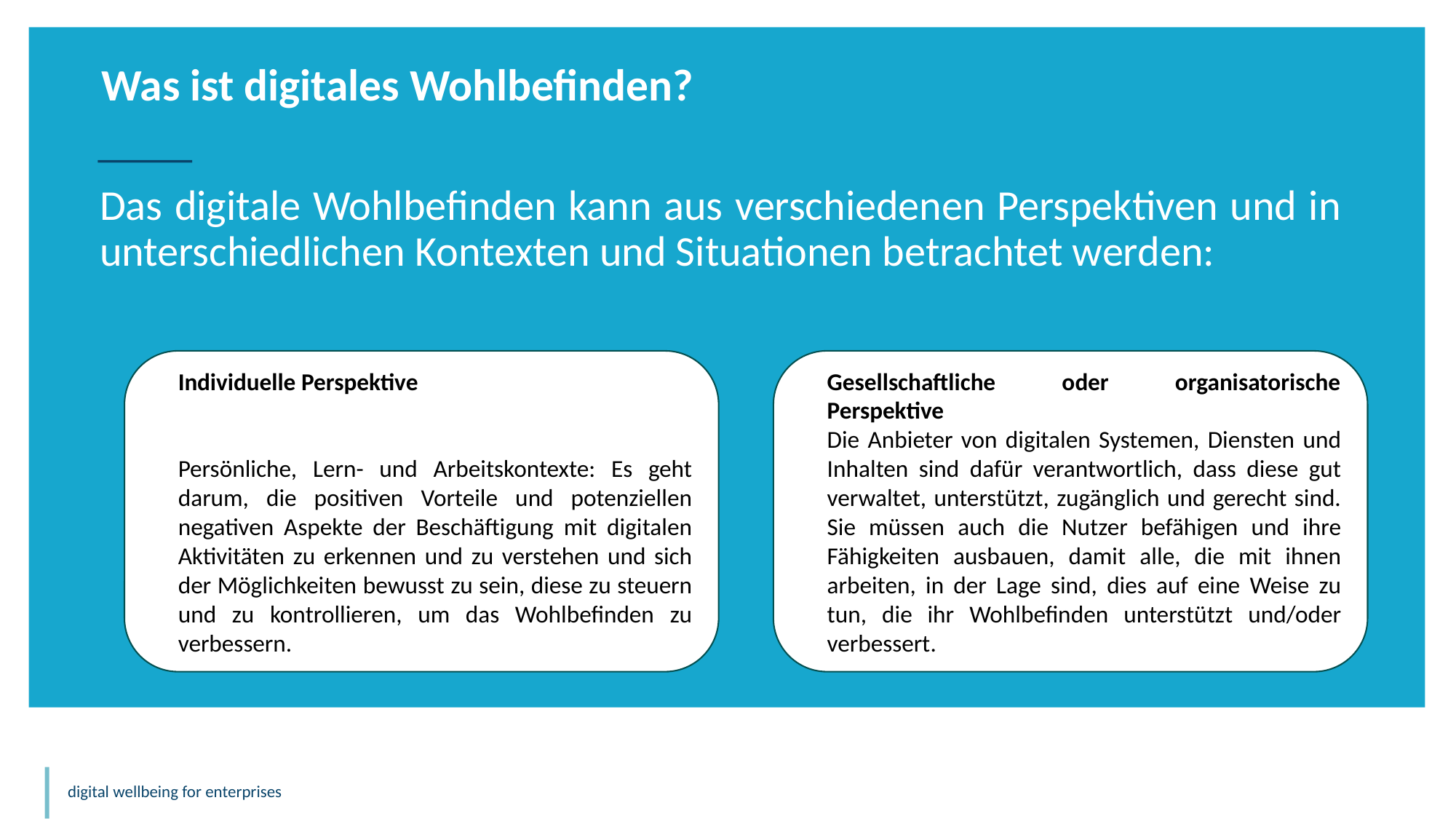

Was ist digitales Wohlbefinden?
Das digitale Wohlbefinden kann aus verschiedenen Perspektiven und in unterschiedlichen Kontexten und Situationen betrachtet werden:
Individuelle Perspektive

Persönliche, Lern- und Arbeitskontexte: Es geht darum, die positiven Vorteile und potenziellen negativen Aspekte der Beschäftigung mit digitalen Aktivitäten zu erkennen und zu verstehen und sich der Möglichkeiten bewusst zu sein, diese zu steuern und zu kontrollieren, um das Wohlbefinden zu verbessern.
Gesellschaftliche oder organisatorische Perspektive
Die Anbieter von digitalen Systemen, Diensten und Inhalten sind dafür verantwortlich, dass diese gut verwaltet, unterstützt, zugänglich und gerecht sind. Sie müssen auch die Nutzer befähigen und ihre Fähigkeiten ausbauen, damit alle, die mit ihnen arbeiten, in der Lage sind, dies auf eine Weise zu tun, die ihr Wohlbefinden unterstützt und/oder verbessert.